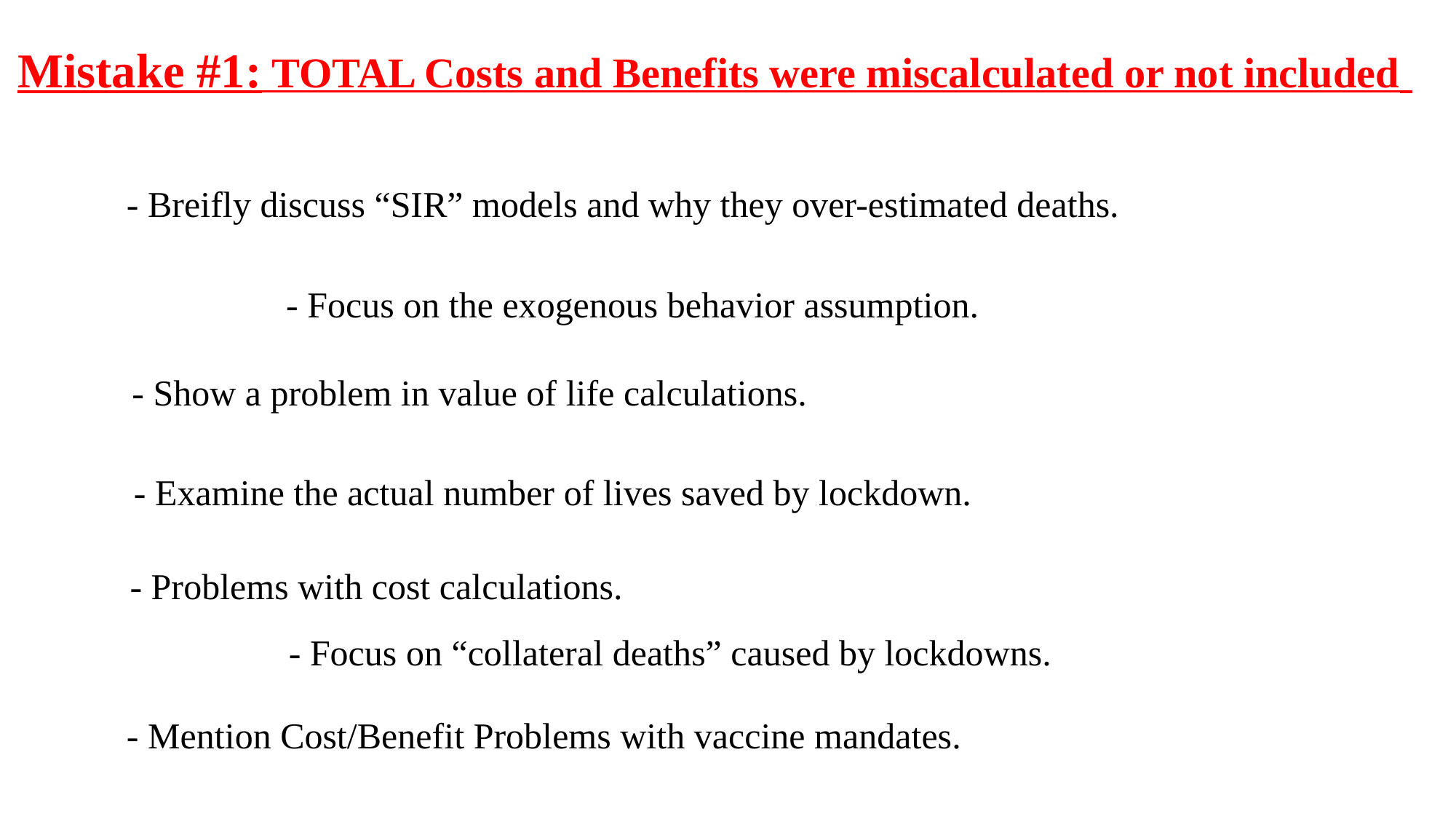

Mistake #1: TOTAL Costs and Benefits were miscalculated or not included
- Breifly discuss “SIR” models and why they over-estimated deaths.
- Focus on the exogenous behavior assumption.
- Show a problem in value of life calculations.
- Examine the actual number of lives saved by lockdown.
- Problems with cost calculations.
- Focus on “collateral deaths” caused by lockdowns.
- Mention Cost/Benefit Problems with vaccine mandates.